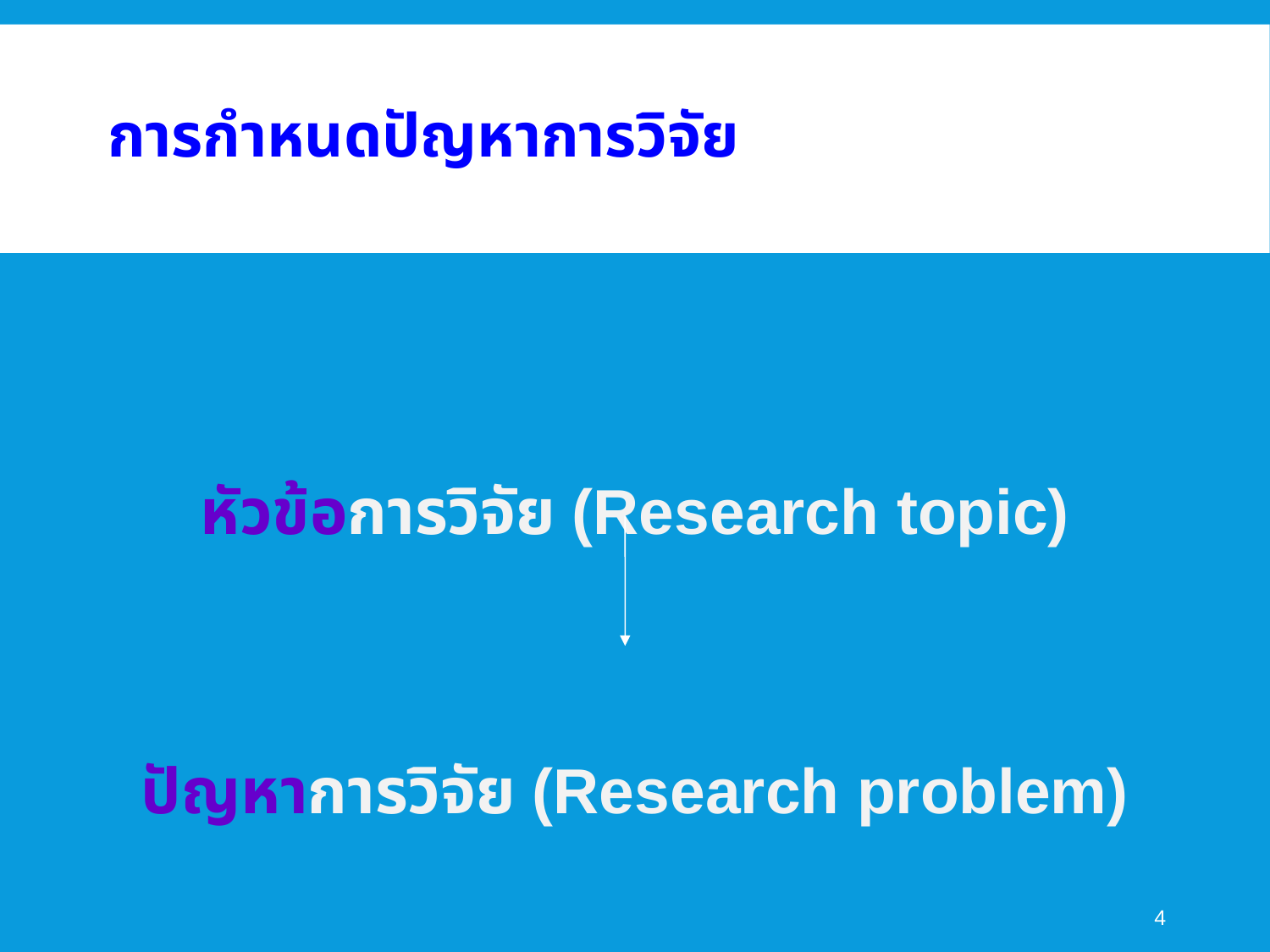

# การกำหนดปัญหาการวิจัย

หัวข้อการวิจัย (Research topic)

ปัญหาการวิจัย (Research problem)

4